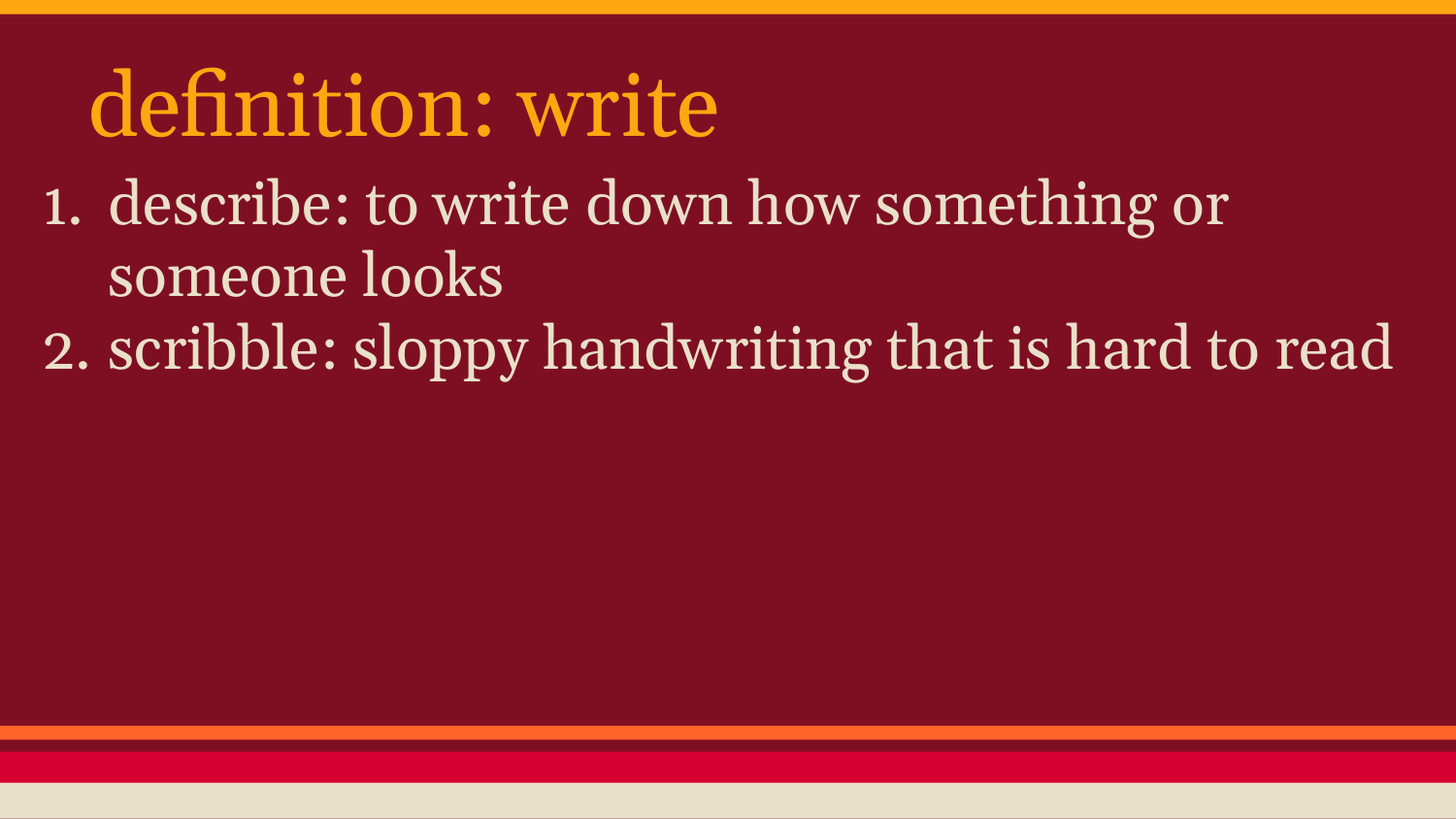

# definition: write
describe: to write down how something or someone looks
scribble: sloppy handwriting that is hard to read